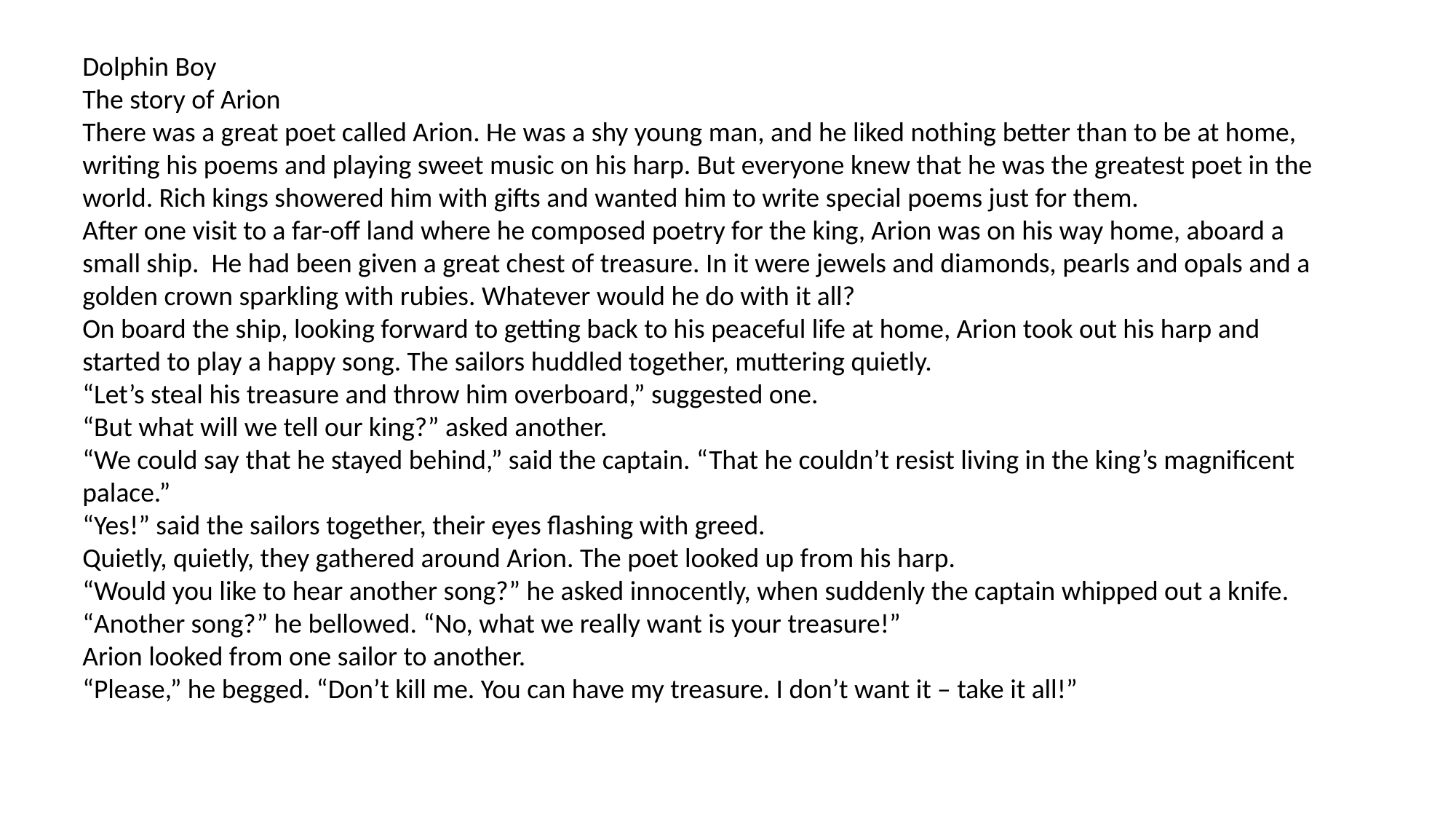

Dolphin Boy
The story of Arion
There was a great poet called Arion. He was a shy young man, and he liked nothing better than to be at home, writing his poems and playing sweet music on his harp. But everyone knew that he was the greatest poet in the world. Rich kings showered him with gifts and wanted him to write special poems just for them.
After one visit to a far-off land where he composed poetry for the king, Arion was on his way home, aboard a small ship.  He had been given a great chest of treasure. In it were jewels and diamonds, pearls and opals and a golden crown sparkling with rubies. Whatever would he do with it all?
On board the ship, looking forward to getting back to his peaceful life at home, Arion took out his harp and started to play a happy song. The sailors huddled together, muttering quietly.
“Let’s steal his treasure and throw him overboard,” suggested one.
“But what will we tell our king?” asked another.
“We could say that he stayed behind,” said the captain. “That he couldn’t resist living in the king’s magnificent palace.”
“Yes!” said the sailors together, their eyes flashing with greed.
Quietly, quietly, they gathered around Arion. The poet looked up from his harp.
“Would you like to hear another song?” he asked innocently, when suddenly the captain whipped out a knife.
“Another song?” he bellowed. “No, what we really want is your treasure!”
Arion looked from one sailor to another.
“Please,” he begged. “Don’t kill me. You can have my treasure. I don’t want it – take it all!”